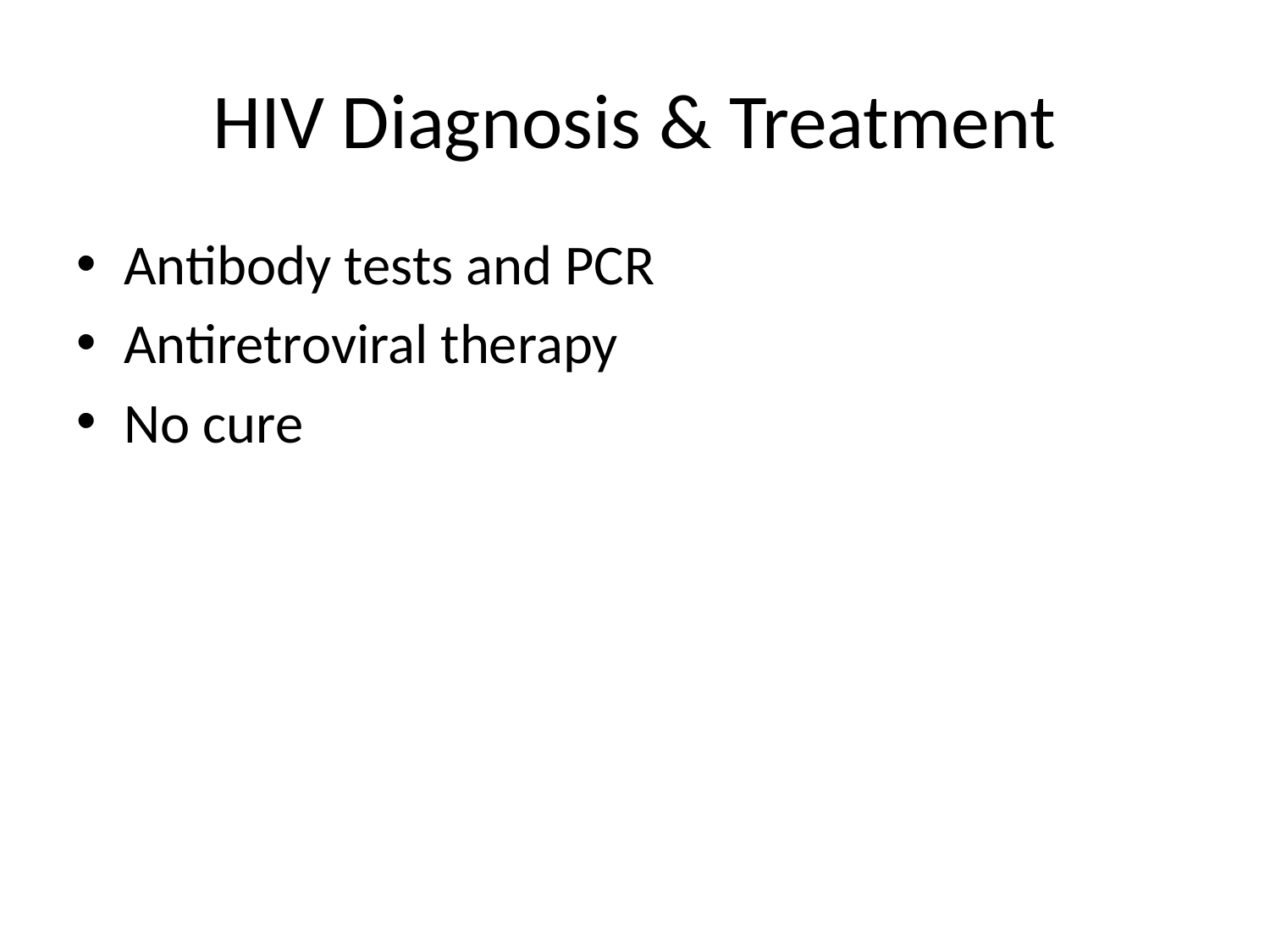

# HIV Diagnosis & Treatment
Antibody tests and PCR
Antiretroviral therapy
No cure